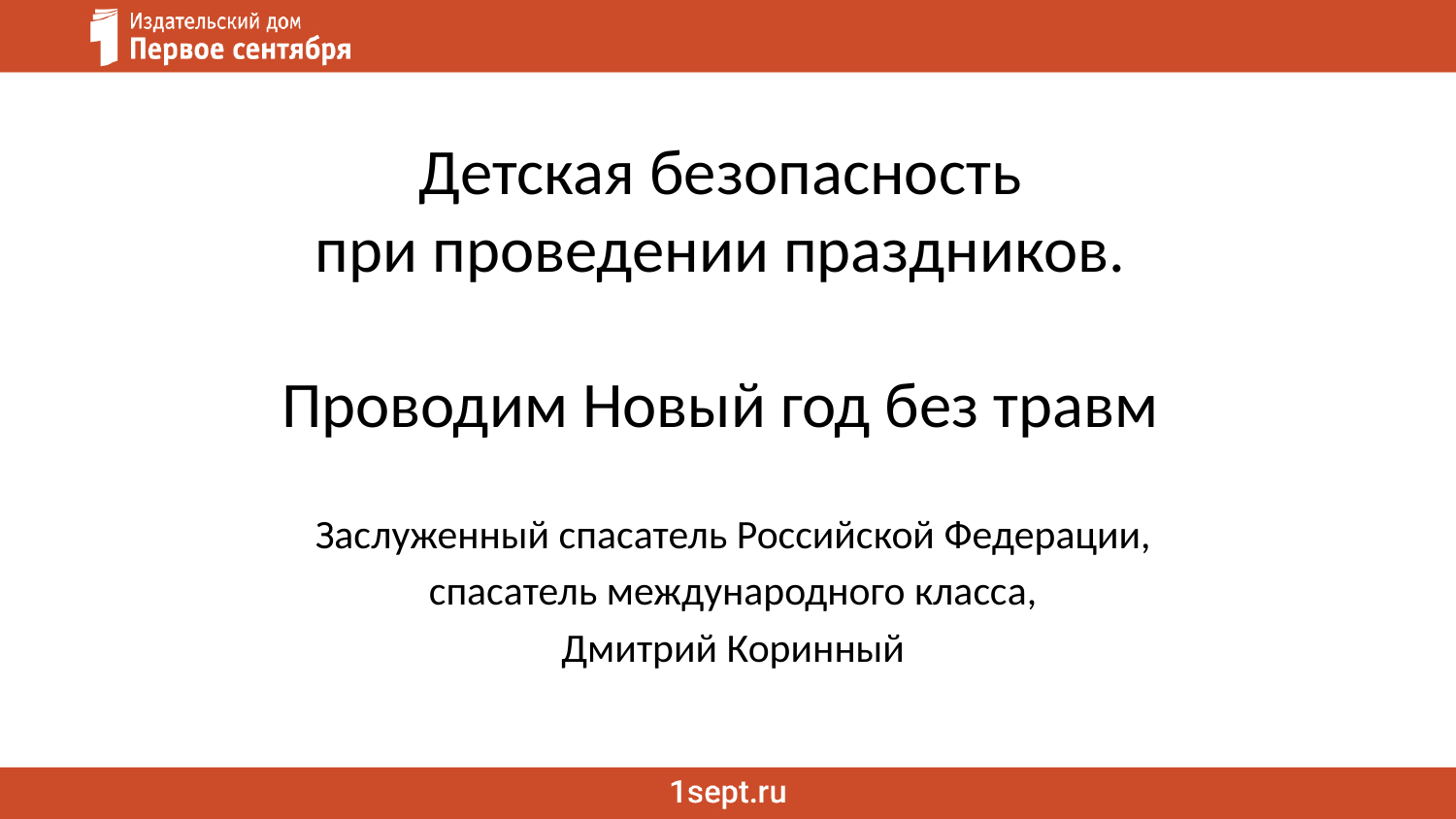

Детская безопасность
при проведении праздников.

Проводим Новый год без травм
Заслуженный спасатель Российской Федерации,
спасатель международного класса,
Дмитрий Коринный